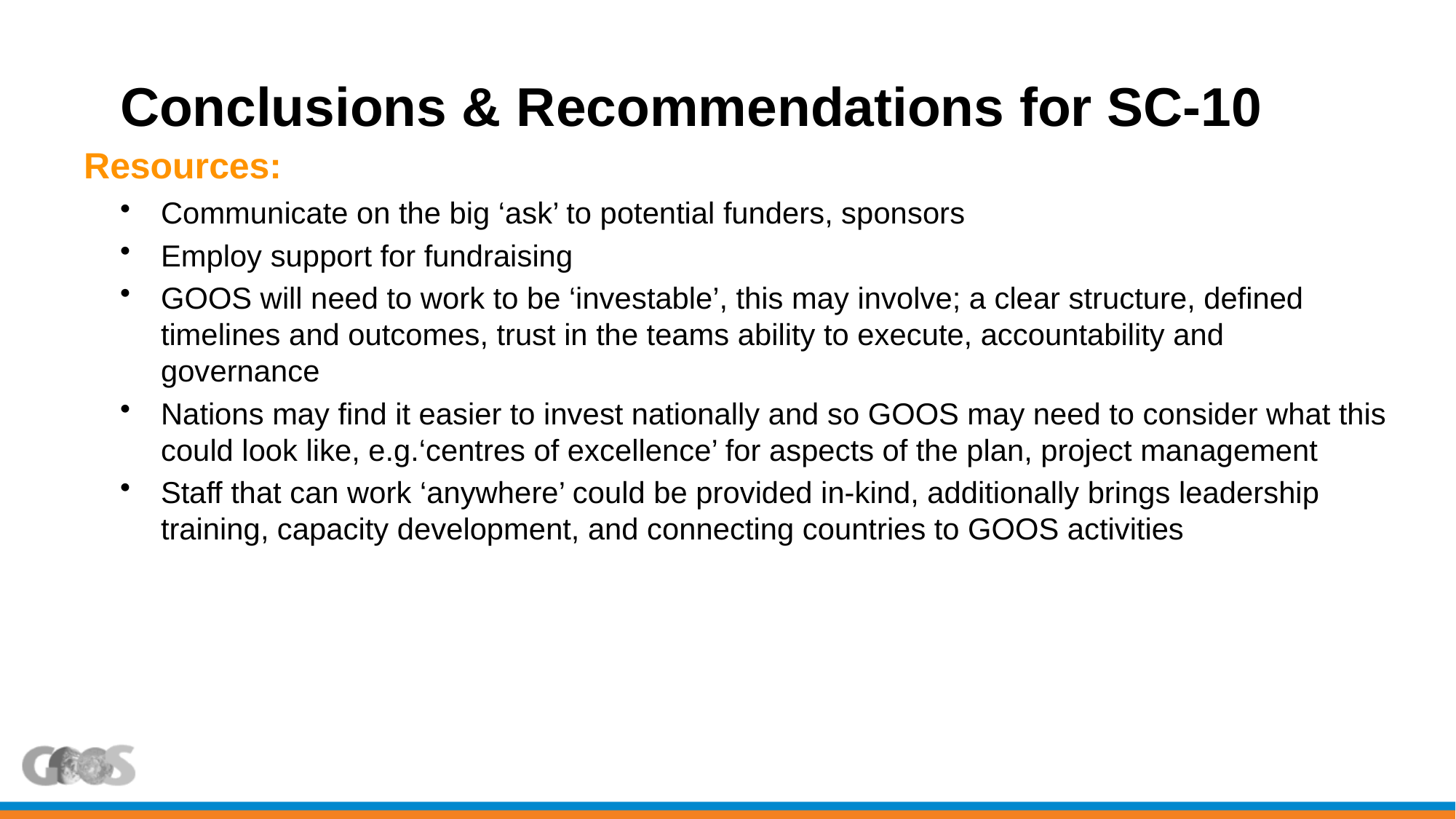

# Conclusions & Recommendations for SC-10
Resources:
Communicate on the big ‘ask’ to potential funders, sponsors
Employ support for fundraising
GOOS will need to work to be ‘investable’, this may involve; a clear structure, defined timelines and outcomes, trust in the teams ability to execute, accountability and governance
Nations may find it easier to invest nationally and so GOOS may need to consider what this could look like, e.g.‘centres of excellence’ for aspects of the plan, project management
Staff that can work ‘anywhere’ could be provided in-kind, additionally brings leadership training, capacity development, and connecting countries to GOOS activities